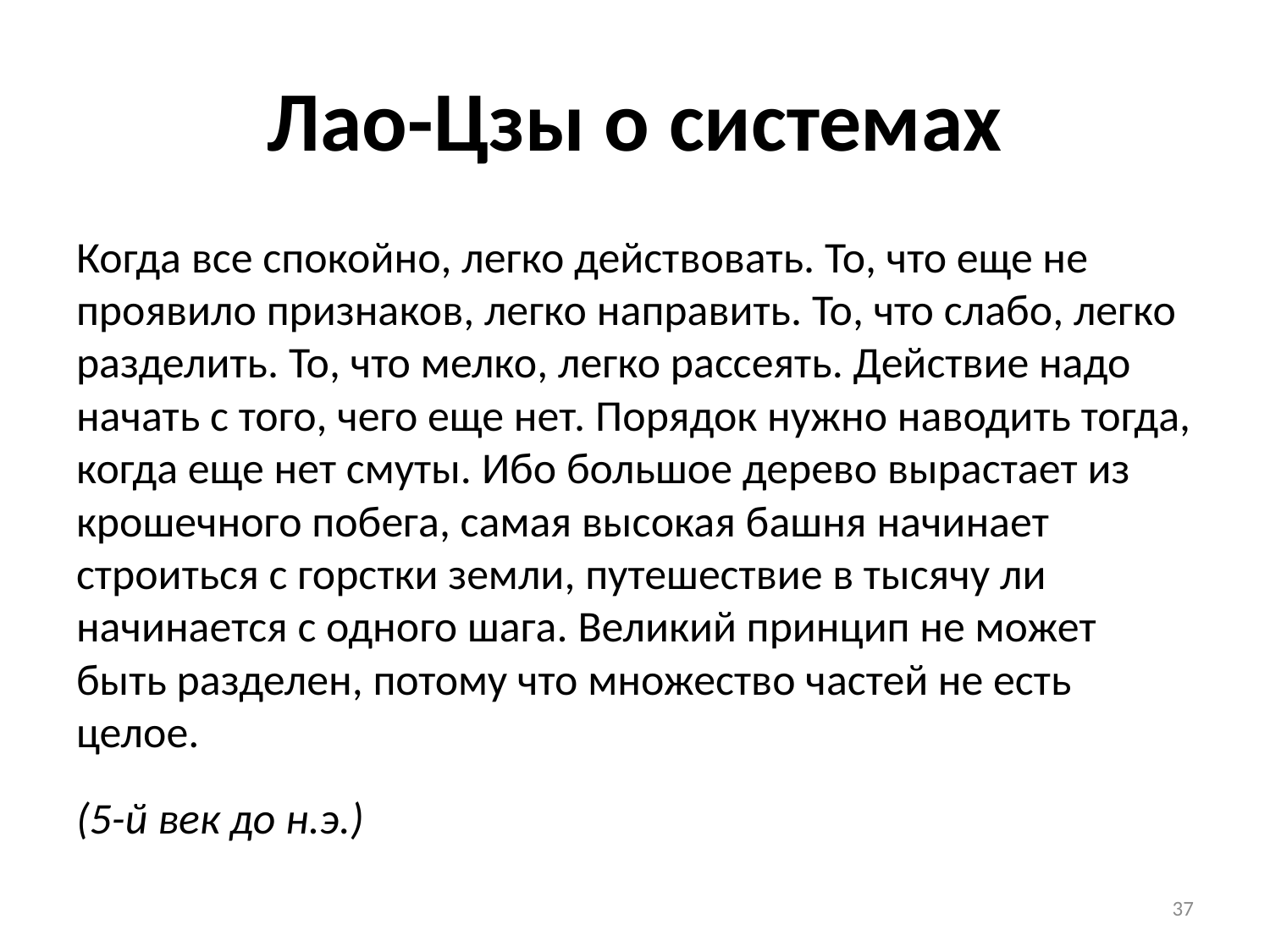

# Лао-Цзы о системах
Когда все спокойно, легко действовать. То, что еще не проявило признаков, легко направить. То, что слабо, легко разделить. То, что мелко, легко рассеять. Действие надо начать с того, чего еще нет. Порядок нужно наводить тогда, когда еще нет смуты. Ибо большое дерево вырастает из крошечного побега, самая высокая башня начинает строиться с горстки земли, путешествие в тысячу ли начинается с одного шага. Великий принцип не может быть разделен, потому что множество частей не есть целое.
(5-й век до н.э.)
37